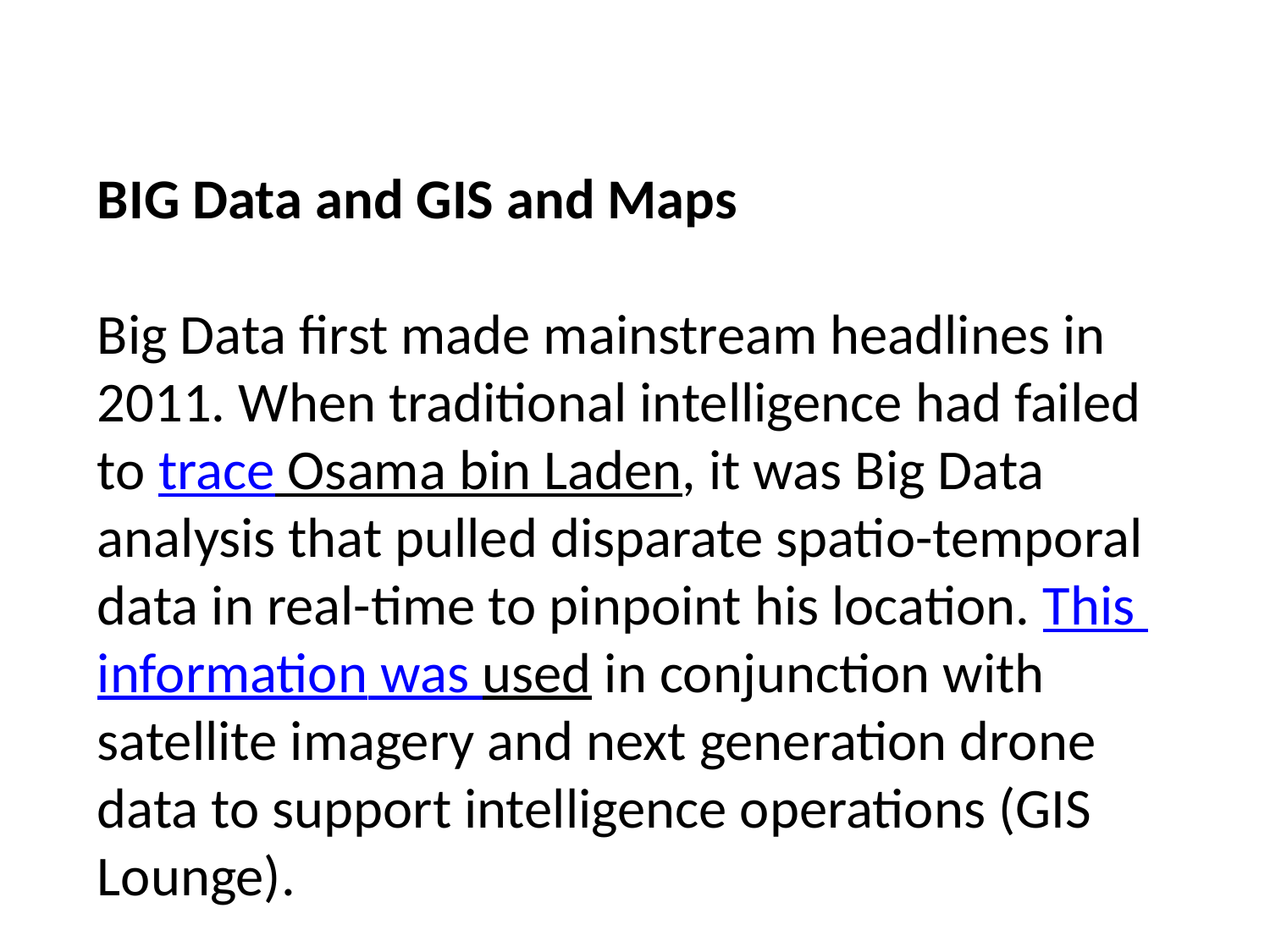

BIG Data and GIS and Maps

Big Data first made mainstream headlines in 2011. When traditional intelligence had failed to trace Osama bin Laden, it was Big Data analysis that pulled disparate spatio-temporal data in real-time to pinpoint his location. This information was used in conjunction with satellite imagery and next generation drone data to support intelligence operations (GIS Lounge).